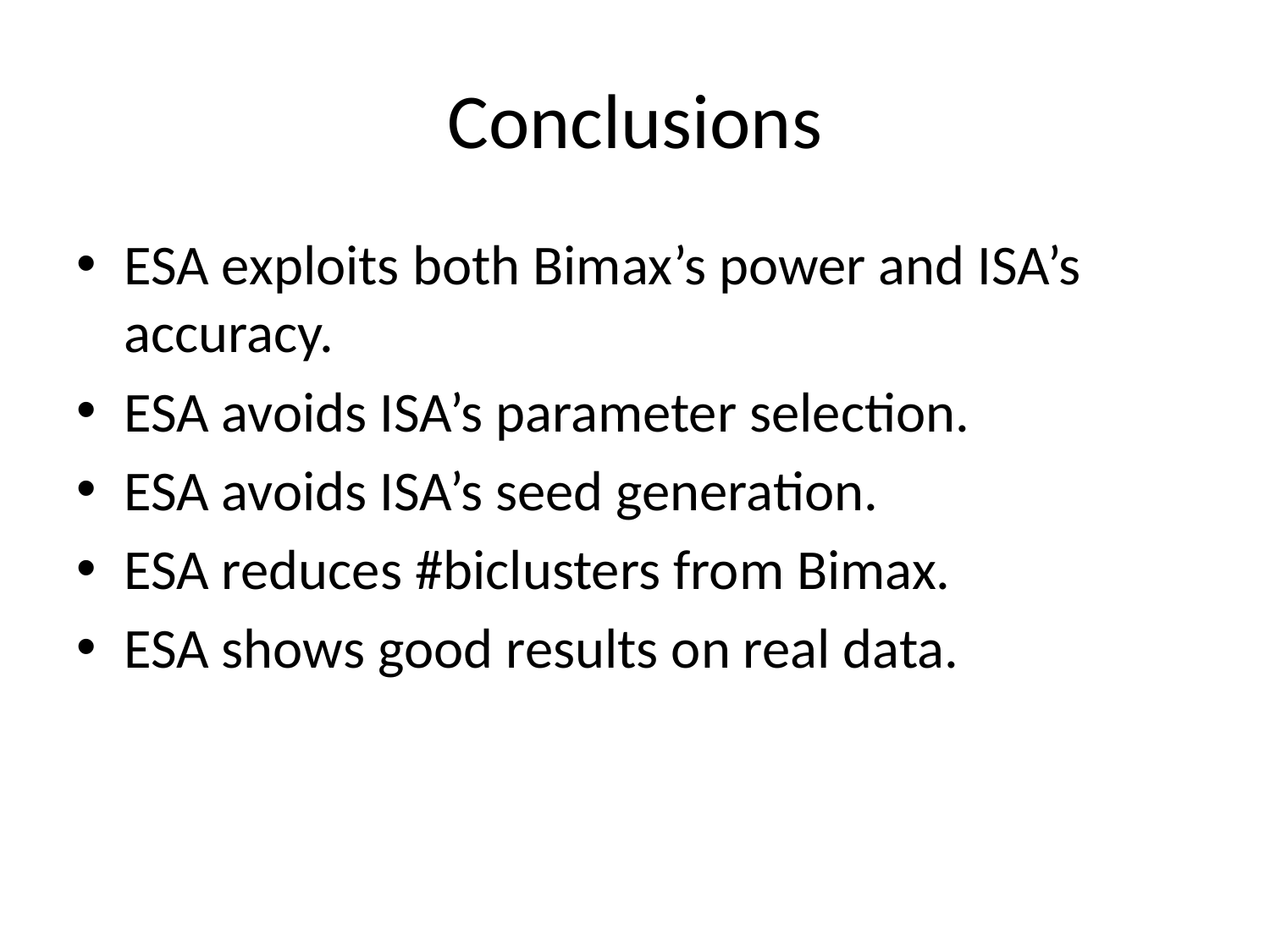

# Conclusions
ESA exploits both Bimax’s power and ISA’s accuracy.
ESA avoids ISA’s parameter selection.
ESA avoids ISA’s seed generation.
ESA reduces #biclusters from Bimax.
ESA shows good results on real data.